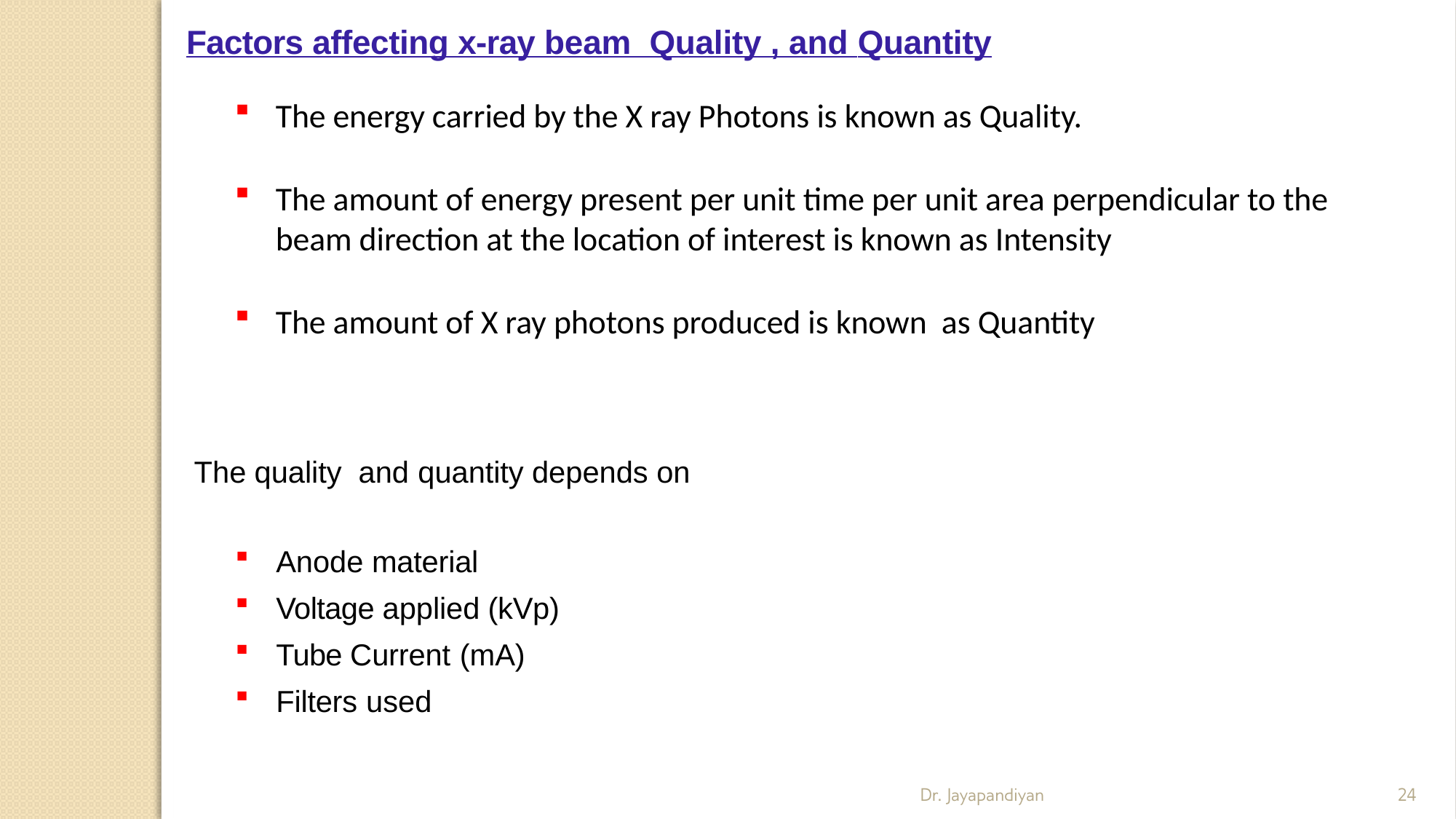

Factors affecting x-ray beam  Quality , and Quantity
The energy carried by the X ray Photons is known as Quality.

The amount of energy present per unit time per unit area perpendicular to the beam direction at the location of interest is known as Intensity

The amount of X ray photons produced is known  as Quantity

The quality  and quantity depends on
Anode material
Voltage applied (kVp)
Tube Current (mA)
Filters used
Dr. Jayapandiyan
24